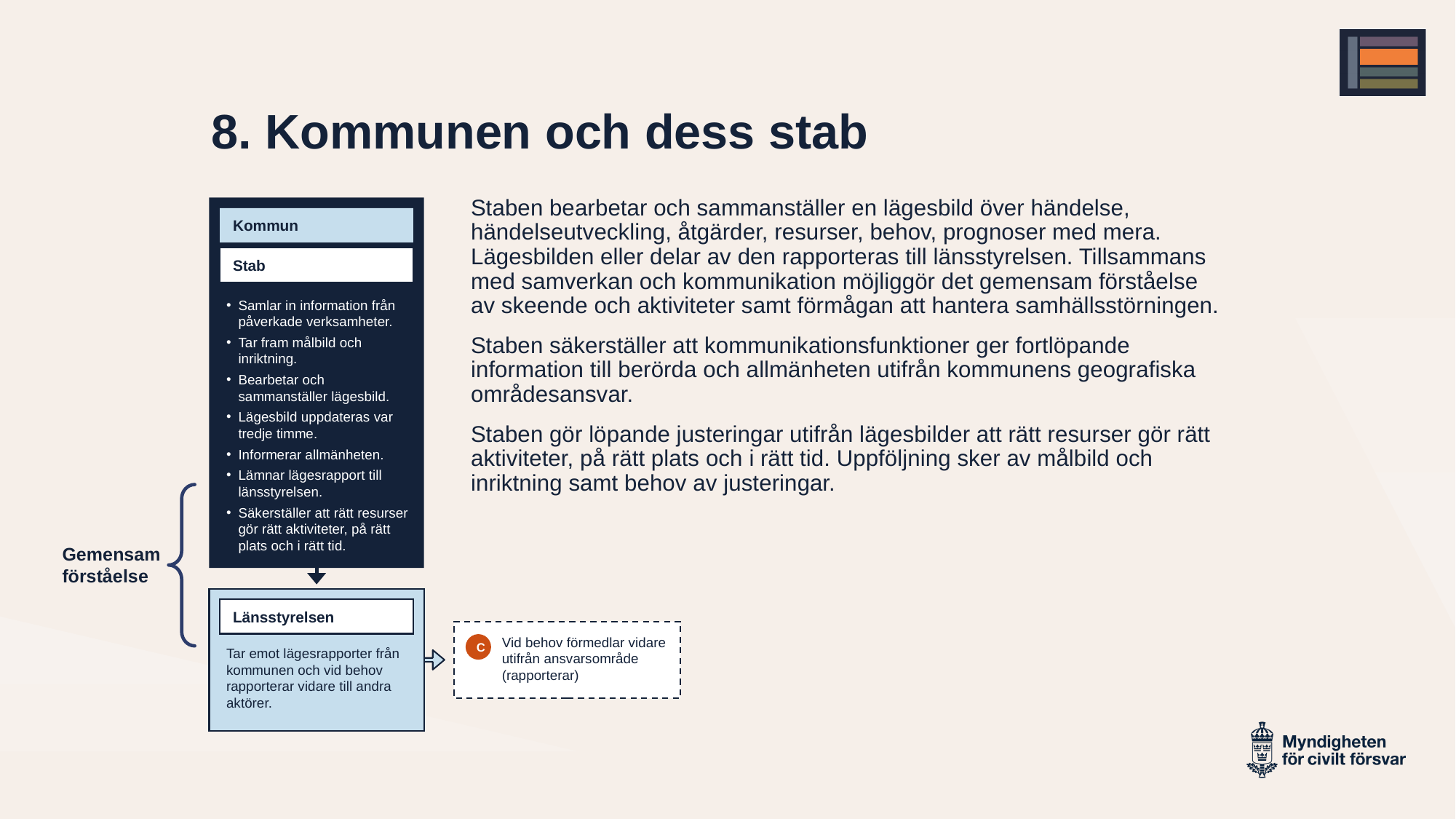

# 8. Kommunen och dess stab​
Staben bearbetar och sammanställer en lägesbild över händelse, händelseutveckling, åtgärder, resurser, behov, prognoser med mera. Lägesbilden eller delar av den rapporteras till länsstyrelsen. Tillsammans med samverkan och kommunikation möjliggör det gemensam förståelse av skeende och aktiviteter samt förmågan att hantera samhällsstörningen.
Staben säkerställer att kommunikationsfunktioner ger fortlöpande information till berörda och allmänheten utifrån kommunens geografiska områdesansvar.
Staben gör löpande justeringar utifrån lägesbilder att rätt resurser gör rätt aktiviteter, på rätt plats och i rätt tid. Uppföljning sker av målbild och inriktning samt behov av justeringar.

Samlar in information från påverkade verksamheter.
Tar fram målbild och inriktning​.
Bearbetar och sammanställer lägesbild.
Lägesbild uppdateras var
tredje timme​.
Informerar allmänheten.
Lämnar lägesrapport till länsstyrelsen.
Säkerställer att rätt resurser gör rätt aktiviteter, på rätt plats och i rätt tid.
Kommun
Stab

Gemensam
förståelse
Tar emot lägesrapporter från kommunen och vid behov rapporterar vidare till andra aktörer.
Länsstyrelsen

Vid behov förmedlar vidare utifrån ansvarsområde (rapporterar)​
C